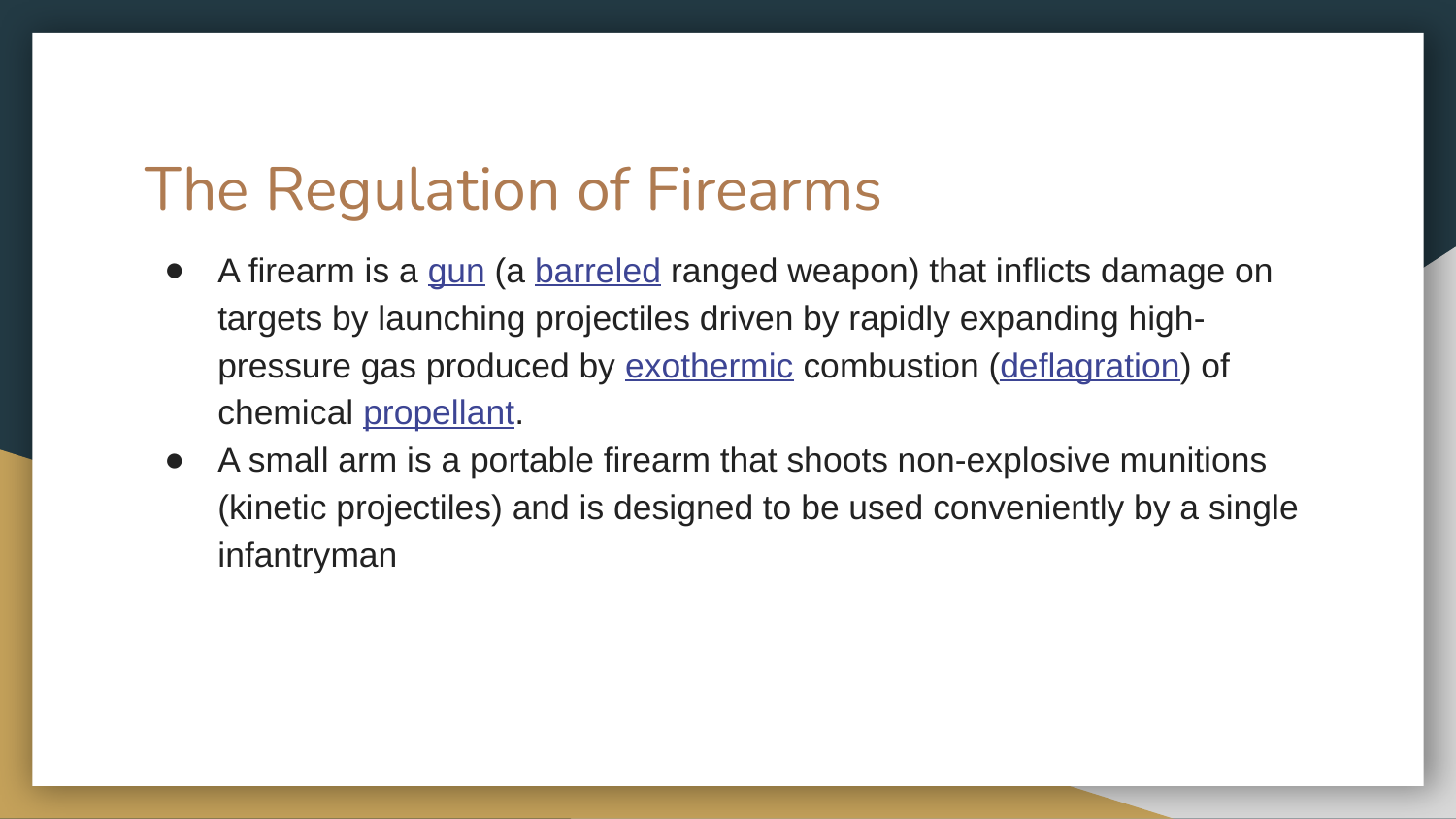

# The Regulation of Firearms
A firearm is a gun (a barreled ranged weapon) that inflicts damage on targets by launching projectiles driven by rapidly expanding high-pressure gas produced by exothermic combustion (deflagration) of chemical propellant.
A small arm is a portable firearm that shoots non-explosive munitions (kinetic projectiles) and is designed to be used conveniently by a single infantryman